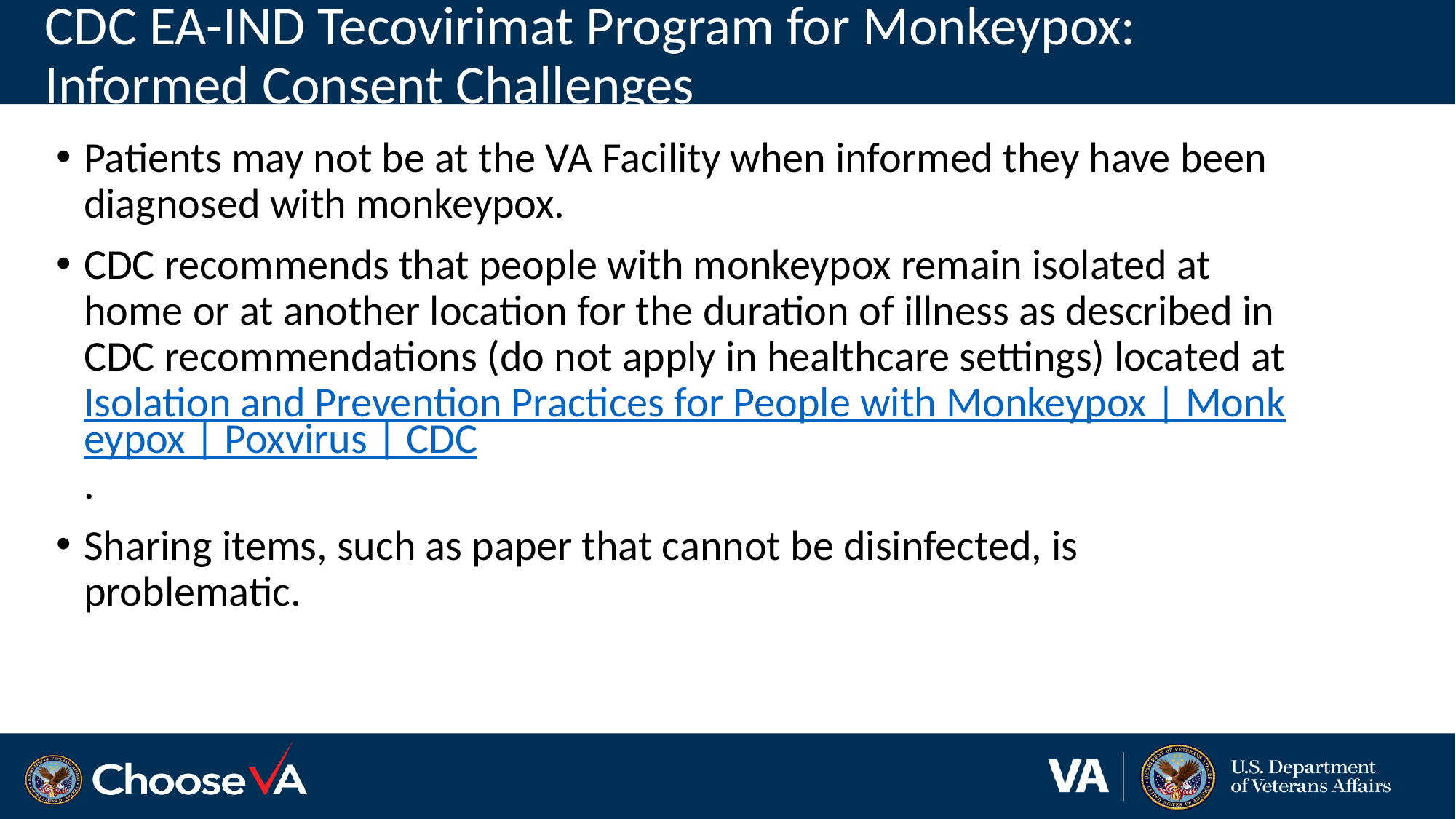

# CDC EA-IND Tecovirimat Program for Monkeypox: Informed Consent Challenges
Patients may not be at the VA Facility when informed they have been diagnosed with monkeypox.
CDC recommends that people with monkeypox remain isolated at home or at another location for the duration of illness as described in CDC recommendations (do not apply in healthcare settings) located at Isolation and Prevention Practices for People with Monkeypox | Monkeypox | Poxvirus | CDC.
Sharing items, such as paper that cannot be disinfected, is problematic.